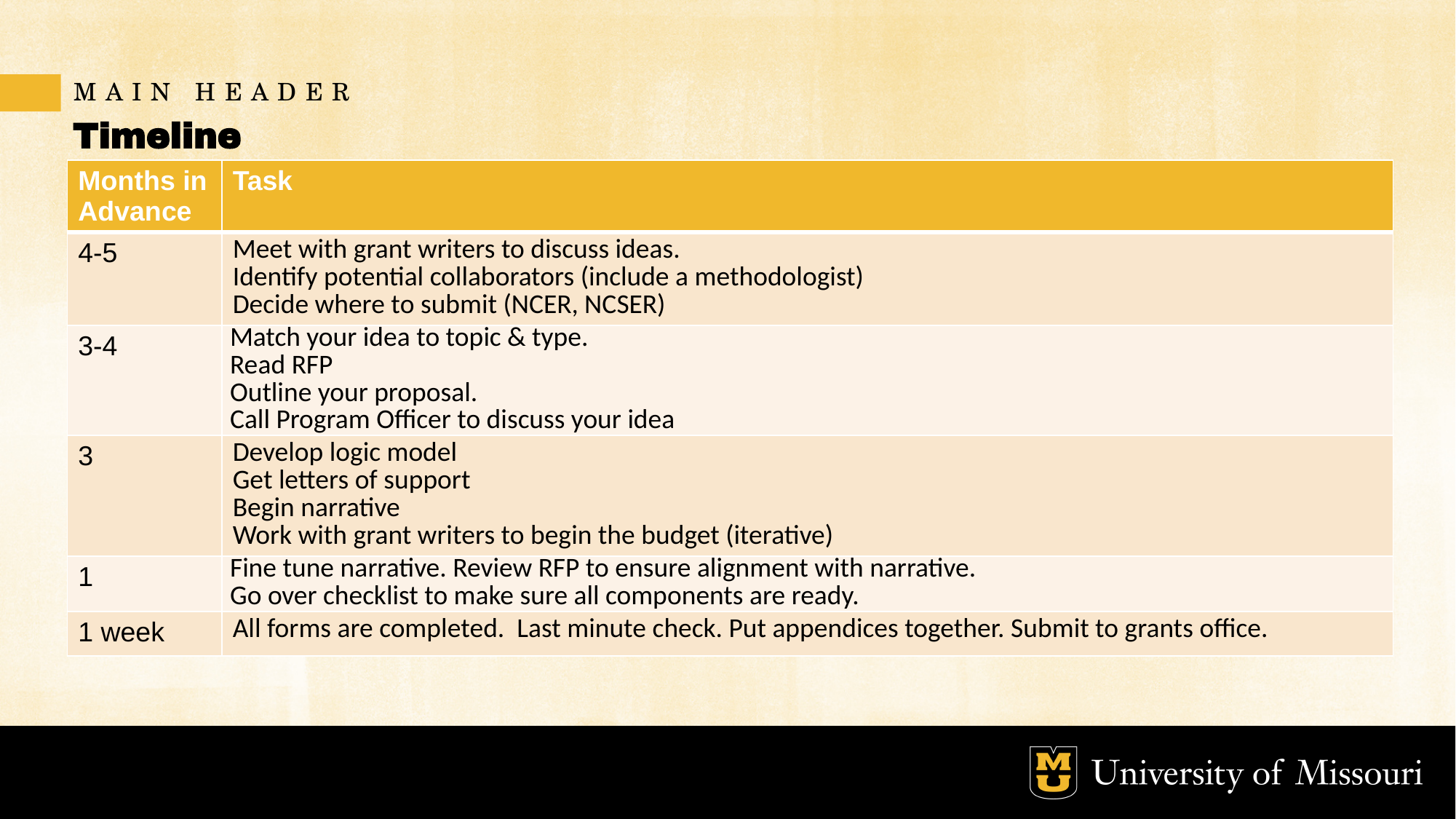

MAIN HEADER
# Timeline
| Months in Advance | Task |
| --- | --- |
| 4-5 | Meet with grant writers to discuss ideas. Identify potential collaborators (include a methodologist) Decide where to submit (NCER, NCSER) |
| 3-4 | Match your idea to topic & type. Read RFP Outline your proposal. Call Program Officer to discuss your idea |
| 3 | Develop logic model Get letters of support Begin narrative Work with grant writers to begin the budget (iterative) |
| 1 | Fine tune narrative. Review RFP to ensure alignment with narrative. Go over checklist to make sure all components are ready. |
| 1 week | All forms are completed. Last minute check. Put appendices together. Submit to grants office. |